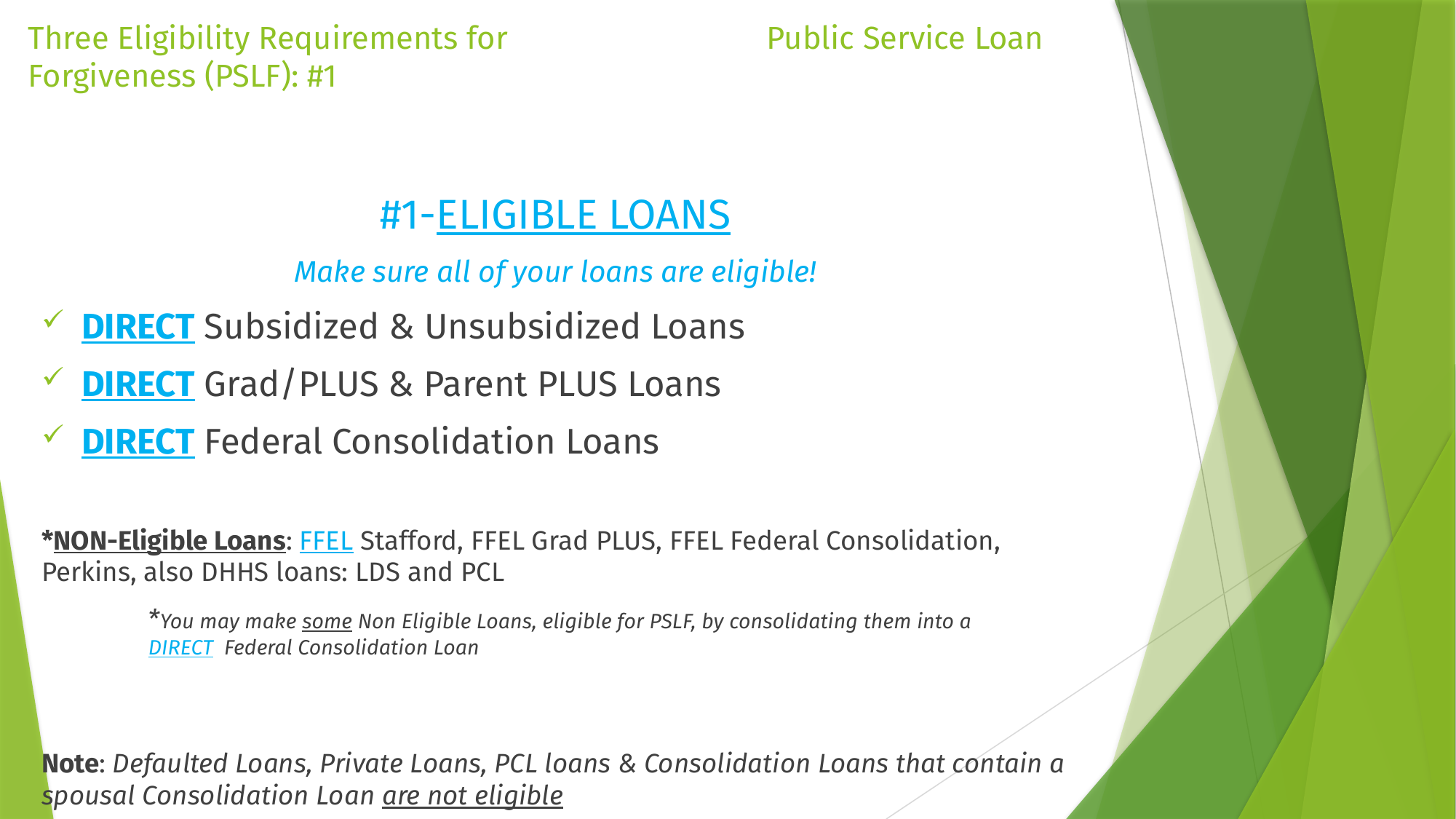

# Three Eligibility Requirements for                               Public Service Loan Forgiveness (PSLF): #1
#1-ELIGIBLE LOANS
Make sure all of your loans are eligible!
DIRECT Subsidized & Unsubsidized Loans
DIRECT Grad/PLUS & Parent PLUS Loans
DIRECT Federal Consolidation Loans

*NON-Eligible Loans: FFEL Stafford, FFEL Grad PLUS, FFEL Federal Consolidation, Perkins, also DHHS loans: LDS and PCL
	*You may make some Non Eligible Loans, eligible for PSLF, by consolidating them into a             			DIRECT  Federal Consolidation Loan

Note: Defaulted Loans, Private Loans, PCL loans & Consolidation Loans that contain a spousal Consolidation Loan are not eligible